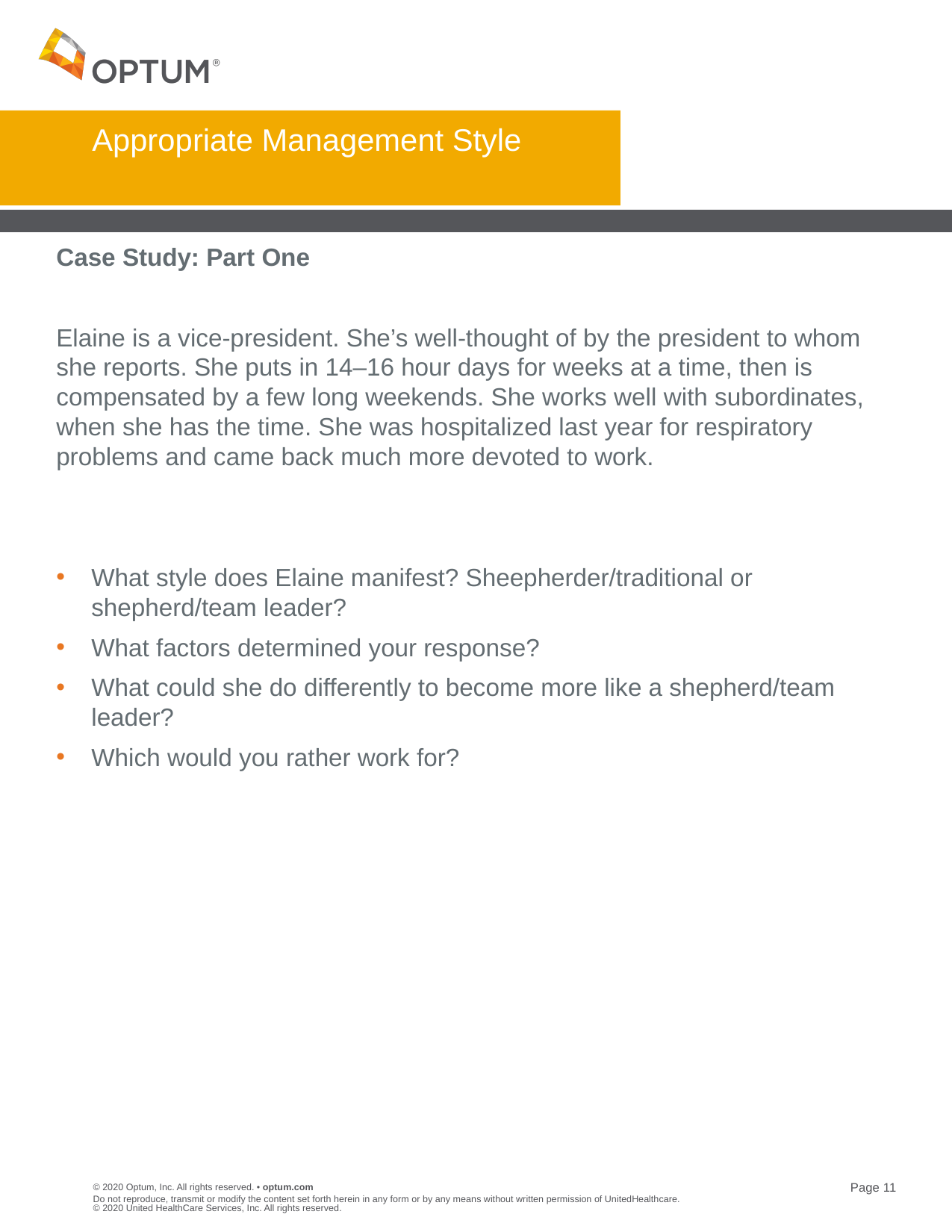

# Appropriate Management Style
Case Study: Part One

Elaine is a vice-president. She’s well-thought of by the president to whom she reports. She puts in 14–16 hour days for weeks at a time, then is compensated by a few long weekends. She works well with subordinates, when she has the time. She was hospitalized last year for respiratory problems and came back much more devoted to work.

What style does Elaine manifest? Sheepherder/traditional or shepherd/team leader?
What factors determined your response?
What could she do differently to become more like a shepherd/team leader?
Which would you rather work for?
Do not reproduce, transmit or modify the content set forth herein in any form or by any means without written permission of UnitedHealthcare. © 2020 United HealthCare Services, Inc. All rights reserved.